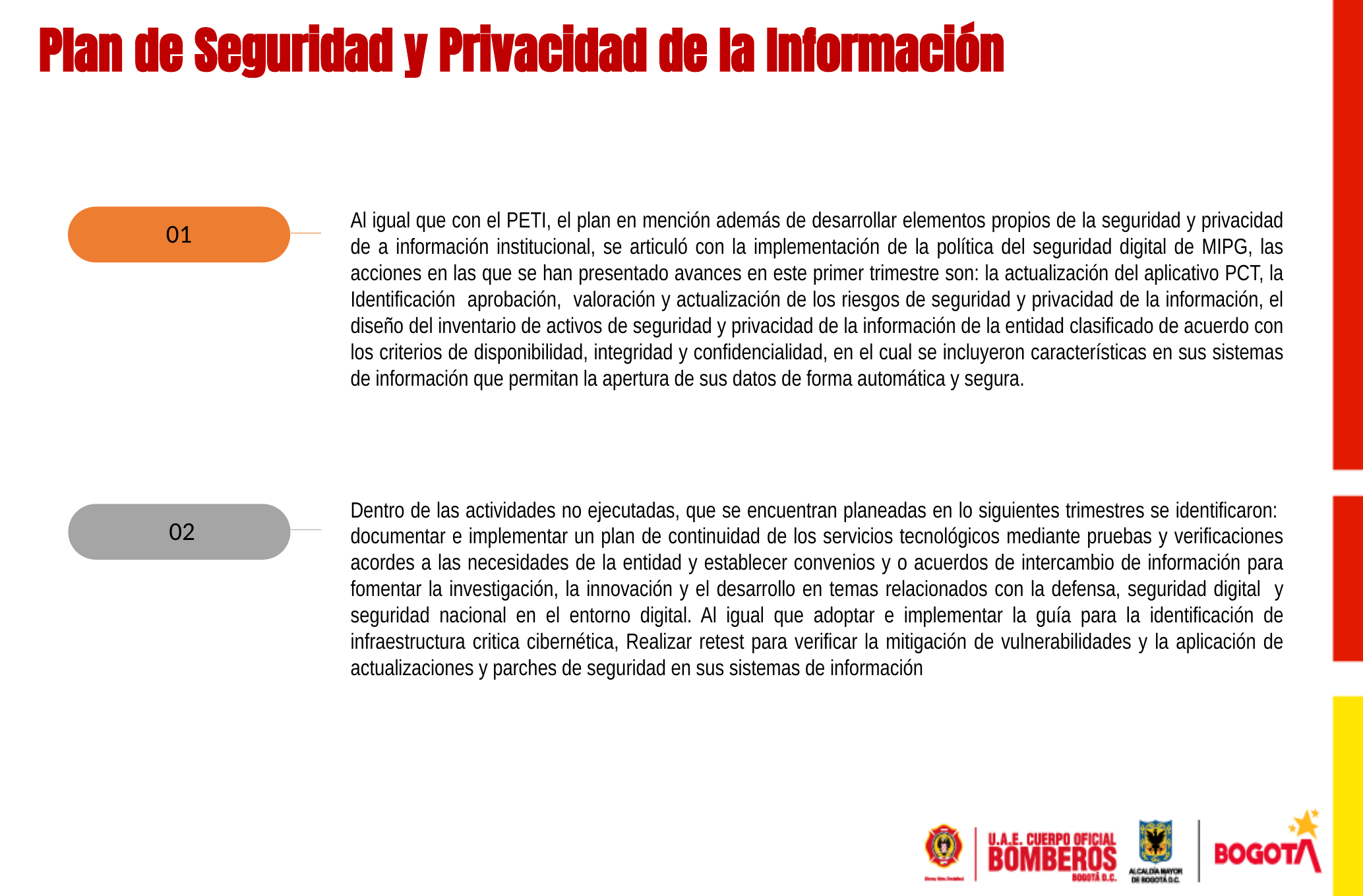

Plan de Seguridad y Privacidad de la Información
Al igual que con el PETI, el plan en mención además de desarrollar elementos propios de la seguridad y privacidad de a información institucional, se articuló con la implementación de la política del seguridad digital de MIPG, las acciones en las que se han presentado avances en este primer trimestre son: la actualización del aplicativo PCT, la Identificación  aprobación,  valoración y actualización de los riesgos de seguridad y privacidad de la información, el diseño del inventario de activos de seguridad y privacidad de la información de la entidad clasificado de acuerdo con los criterios de disponibilidad, integridad y confidencialidad, en el cual se incluyeron características en sus sistemas de información que permitan la apertura de sus datos de forma automática y segura.

Dentro de las actividades no ejecutadas, que se encuentran planeadas en lo siguientes trimestres se identificaron:  documentar e implementar un plan de continuidad de los servicios tecnológicos mediante pruebas y verificaciones acordes a las necesidades de la entidad y establecer convenios y o acuerdos de intercambio de información para fomentar la investigación, la innovación y el desarrollo en temas relacionados con la defensa, seguridad digital  y seguridad nacional en el entorno digital. Al igual que adoptar e implementar la guía para la identificación de infraestructura critica cibernética, Realizar retest para verificar la mitigación de vulnerabilidades y la aplicación de actualizaciones y parches de seguridad en sus sistemas de información
01
 02